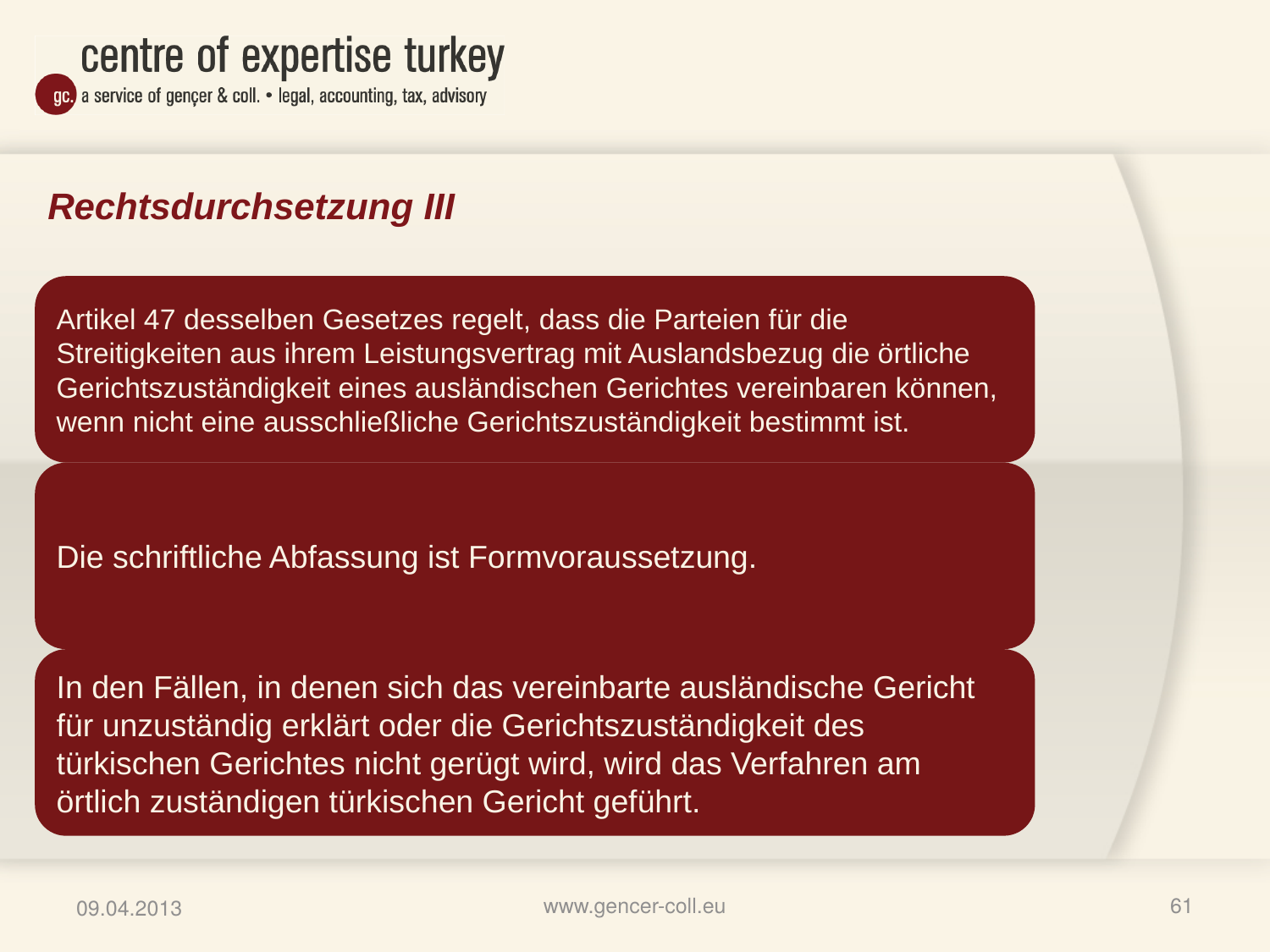

# Rechtsdurchsetzung III
Artikel 47 desselben Gesetzes regelt, dass die Parteien für die Streitigkeiten aus ihrem Leistungsvertrag mit Auslandsbezug die örtliche Gerichtszuständigkeit eines ausländischen Gerichtes vereinbaren können, wenn nicht eine ausschließliche Gerichtszuständigkeit bestimmt ist.
Die schriftliche Abfassung ist Formvoraussetzung.
In den Fällen, in denen sich das vereinbarte ausländische Gericht für unzuständig erklärt oder die Gerichtszuständigkeit des türkischen Gerichtes nicht gerügt wird, wird das Verfahren am örtlich zuständigen türkischen Gericht geführt.
09.04.2013
www.gencer-coll.eu
61